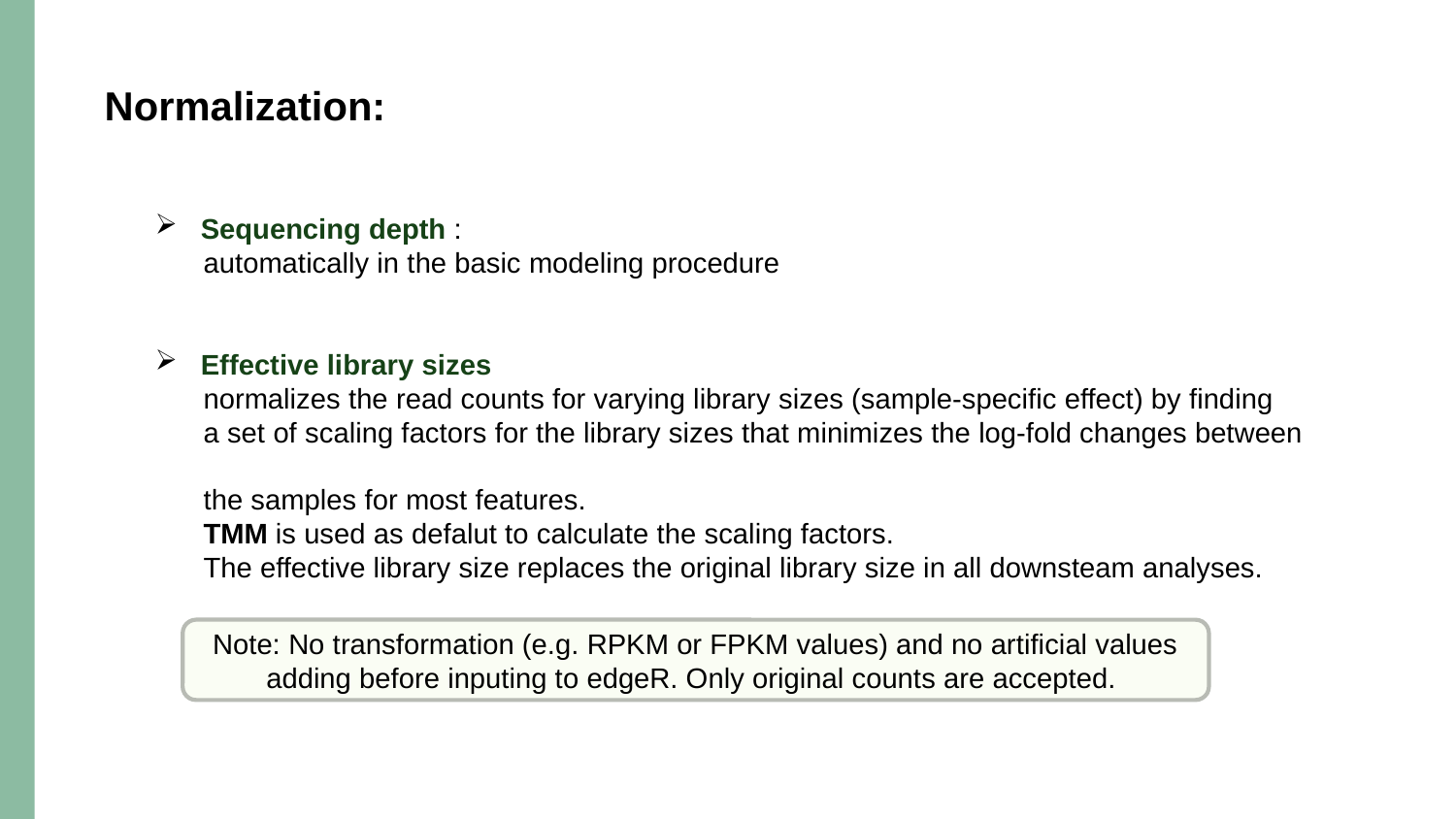

Normalization:
Sequencing depth :
      automatically in the basic modeling procedure

Effective library sizes
      normalizes the read counts for varying library sizes (sample-specific effect) by finding
      a set of scaling factors for the library sizes that minimizes the log-fold changes between
      the samples for most features.
      TMM is used as defalut to calculate the scaling factors.
      The effective library size replaces the original library size in all downsteam analyses.

Note: No transformation (e.g. RPKM or FPKM values) and no artificial values adding before inputing to edgeR. Only original counts are accepted.